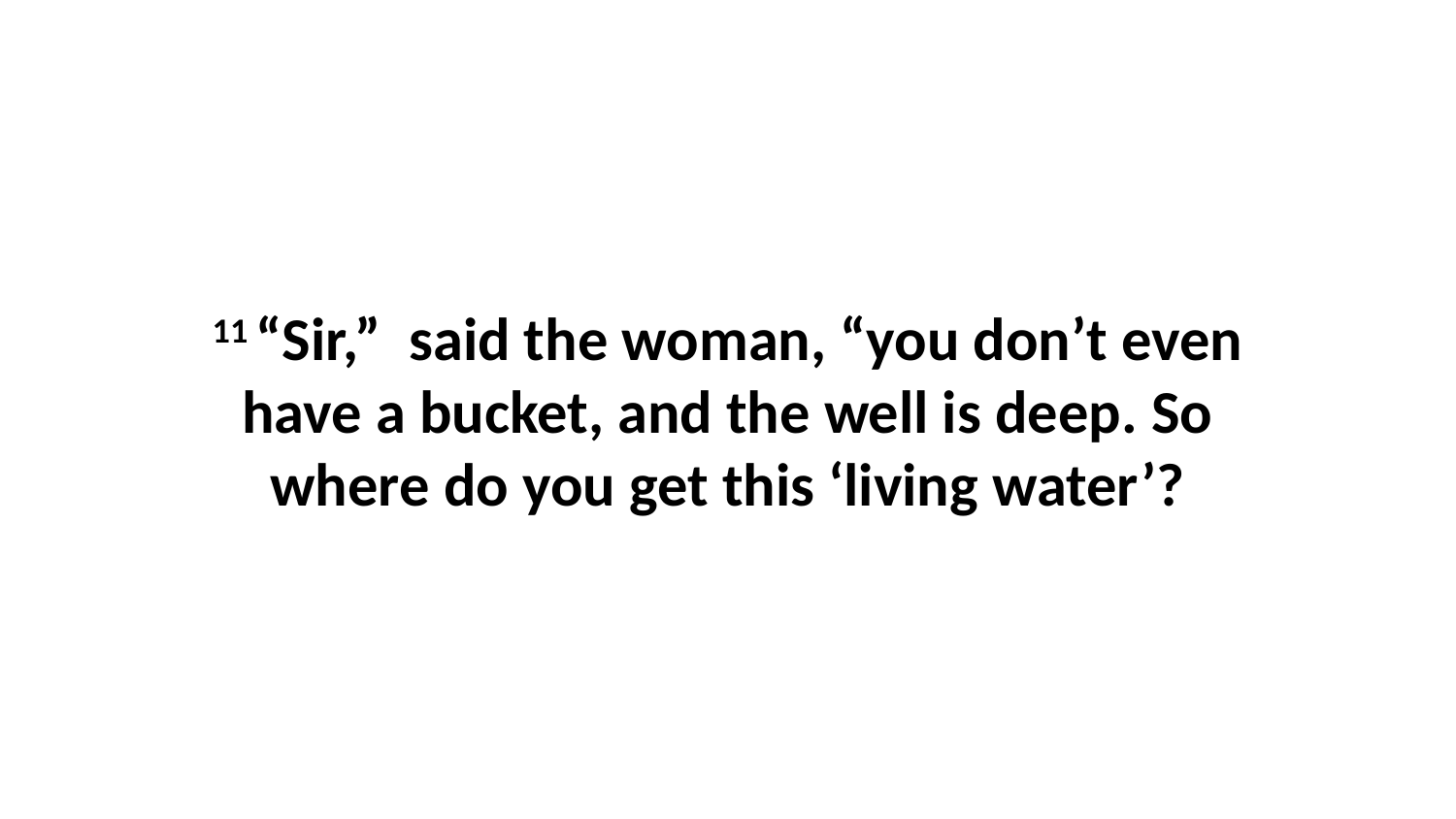

11 “Sir,”  said the woman, “you don’t even have a bucket, and the well is deep. So where do you get this ‘living water’?